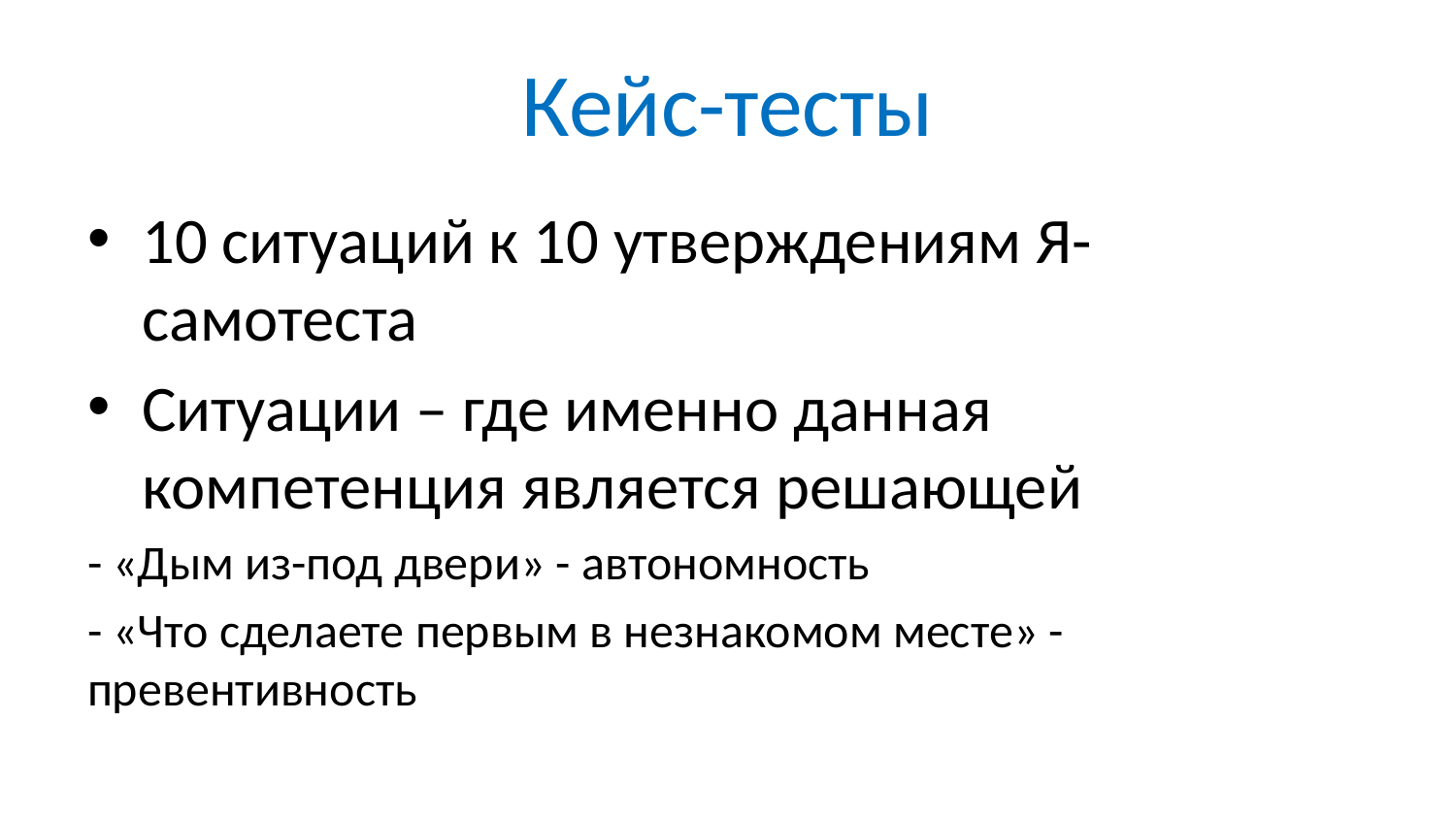

# Кейс-тесты
10 ситуаций к 10 утверждениям Я-самотеста
Ситуации – где именно данная компетенция является решающей
- «Дым из-под двери» - автономность
- «Что сделаете первым в незнакомом месте» - превентивность